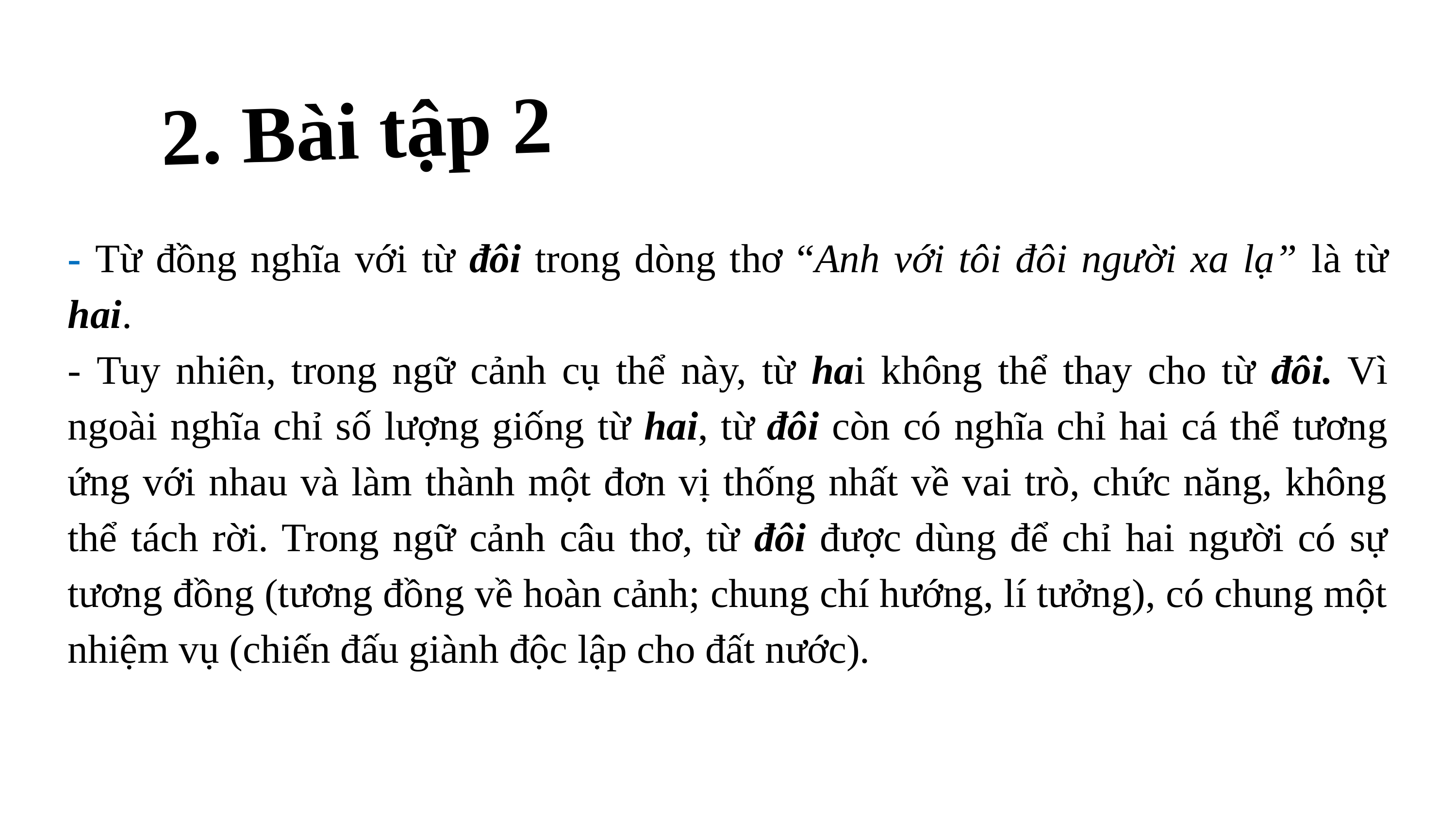

2. Bài tập 2
- Từ đồng nghĩa với từ đôi trong dòng thơ “Anh với tôi đôi người xa lạ” là từ hai.
- Tuy nhiên, trong ngữ cảnh cụ thể này, từ hai không thể thay cho từ đôi. Vì ngoài nghĩa chỉ số lượng giống từ hai, từ đôi còn có nghĩa chỉ hai cá thể tương ứng với nhau và làm thành một đơn vị thống nhất về vai trò, chức năng, không thể tách rời. Trong ngữ cảnh câu thơ, từ đôi được dùng để chỉ hai người có sự tương đồng (tương đồng về hoàn cảnh; chung chí hướng, lí tưởng), có chung một nhiệm vụ (chiến đấu giành độc lập cho đất nước).